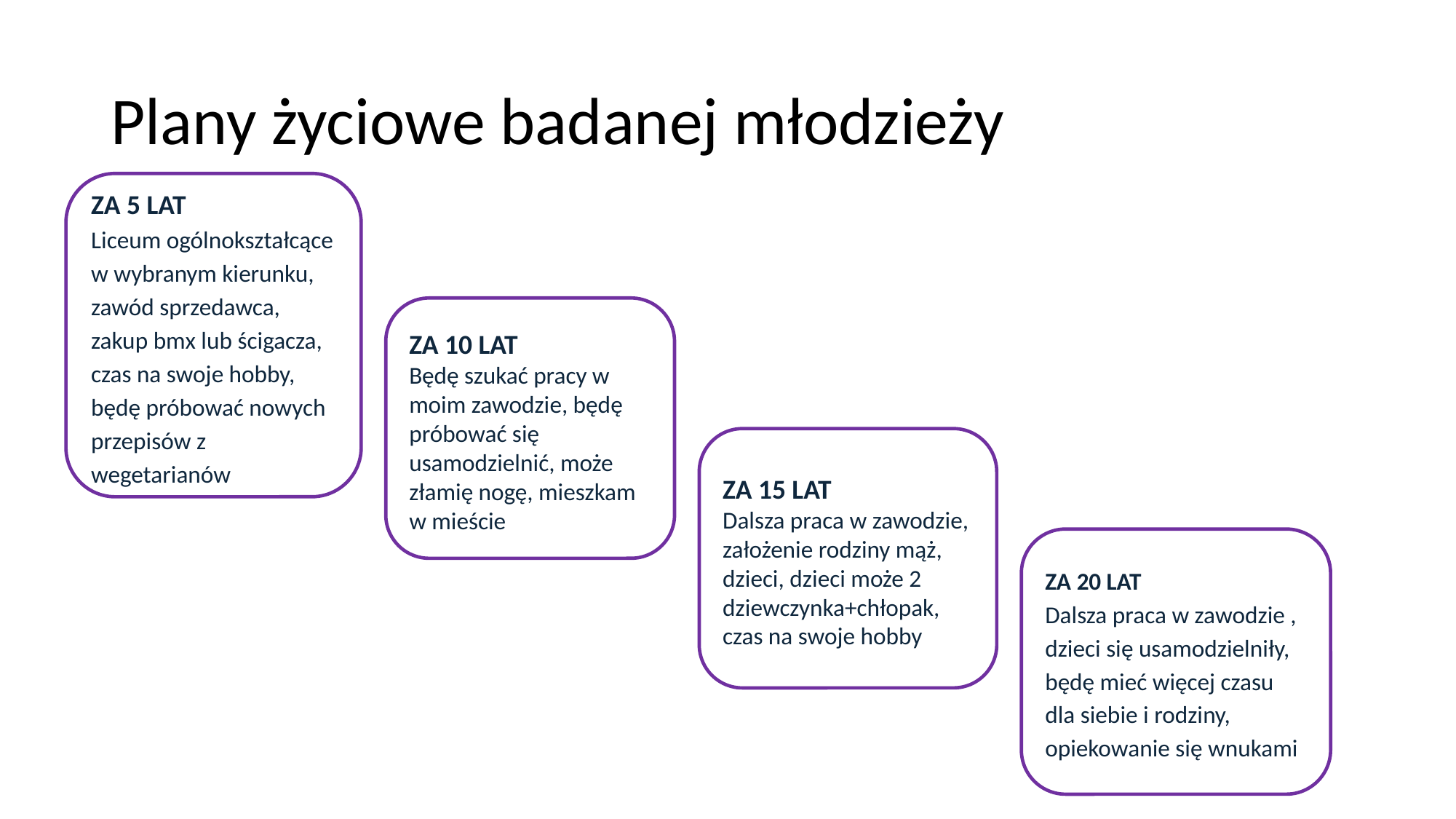

# Plany życiowe badanej młodzieży
ZA 5 LAT
Liceum ogólnokształcące w wybranym kierunku, zawód sprzedawca, zakup bmx lub ścigacza, czas na swoje hobby, będę próbować nowych przepisów z wegetarianów
ZA 10 LAT
Będę szukać pracy w moim zawodzie, będę próbować się usamodzielnić, może złamię nogę, mieszkam w mieście
ZA 15 LAT
Dalsza praca w zawodzie,
założenie rodziny mąż, dzieci, dzieci może 2 dziewczynka+chłopak, czas na swoje hobby
ZA 20 LAT
Dalsza praca w zawodzie , dzieci się usamodzielniły, będę mieć więcej czasu dla siebie i rodziny, opiekowanie się wnukami